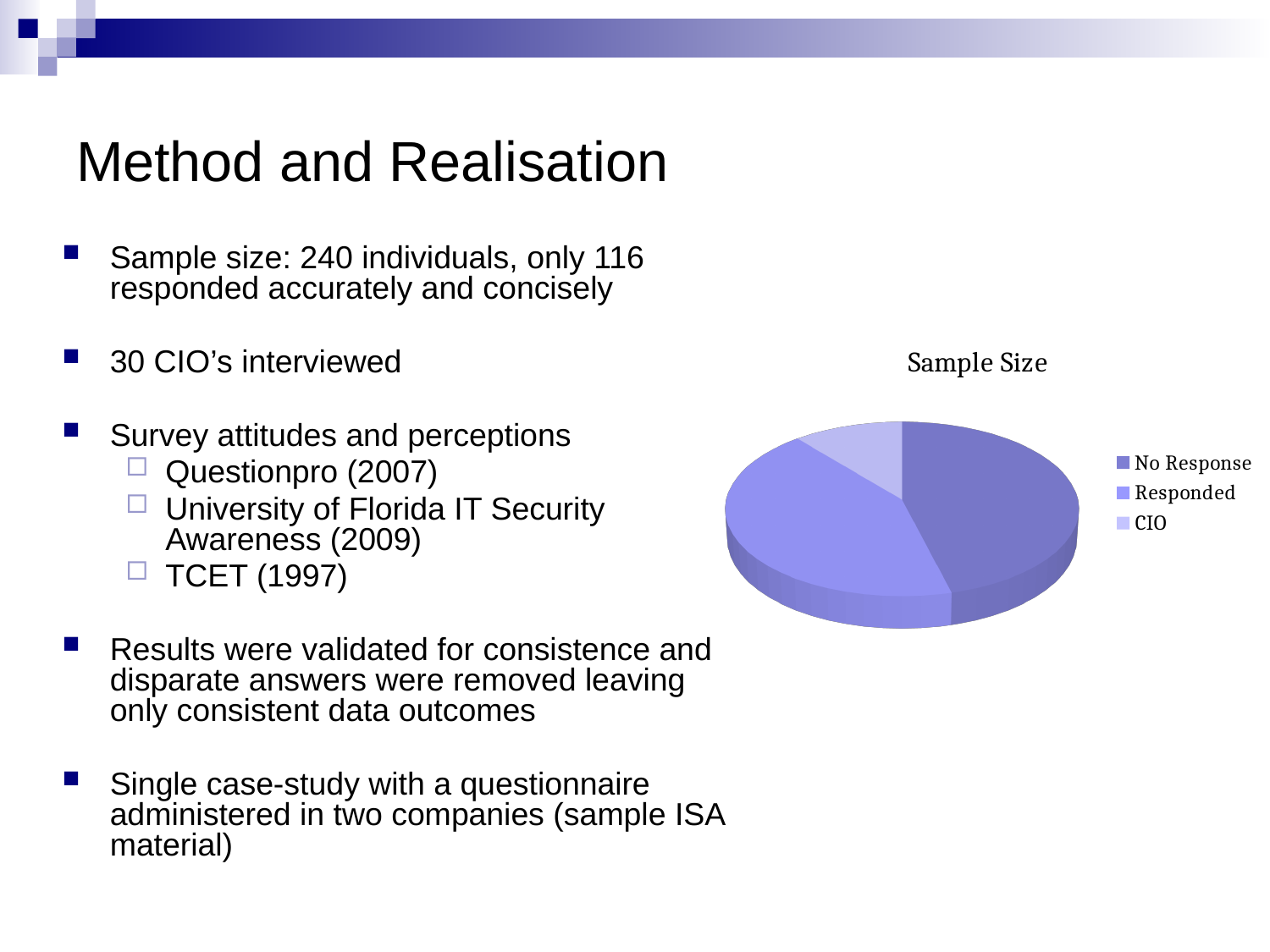

# Method and Realisation
Sample size: 240 individuals, only 116 responded accurately and concisely

30 CIO’s interviewed

Survey attitudes and perceptions
Questionpro (2007)
University of Florida IT Security Awareness (2009)
TCET (1997)

Results were validated for consistence and disparate answers were removed leaving only consistent data outcomes

Single case-study with a questionnaire administered in two companies (sample ISA material)

[unsupported chart]